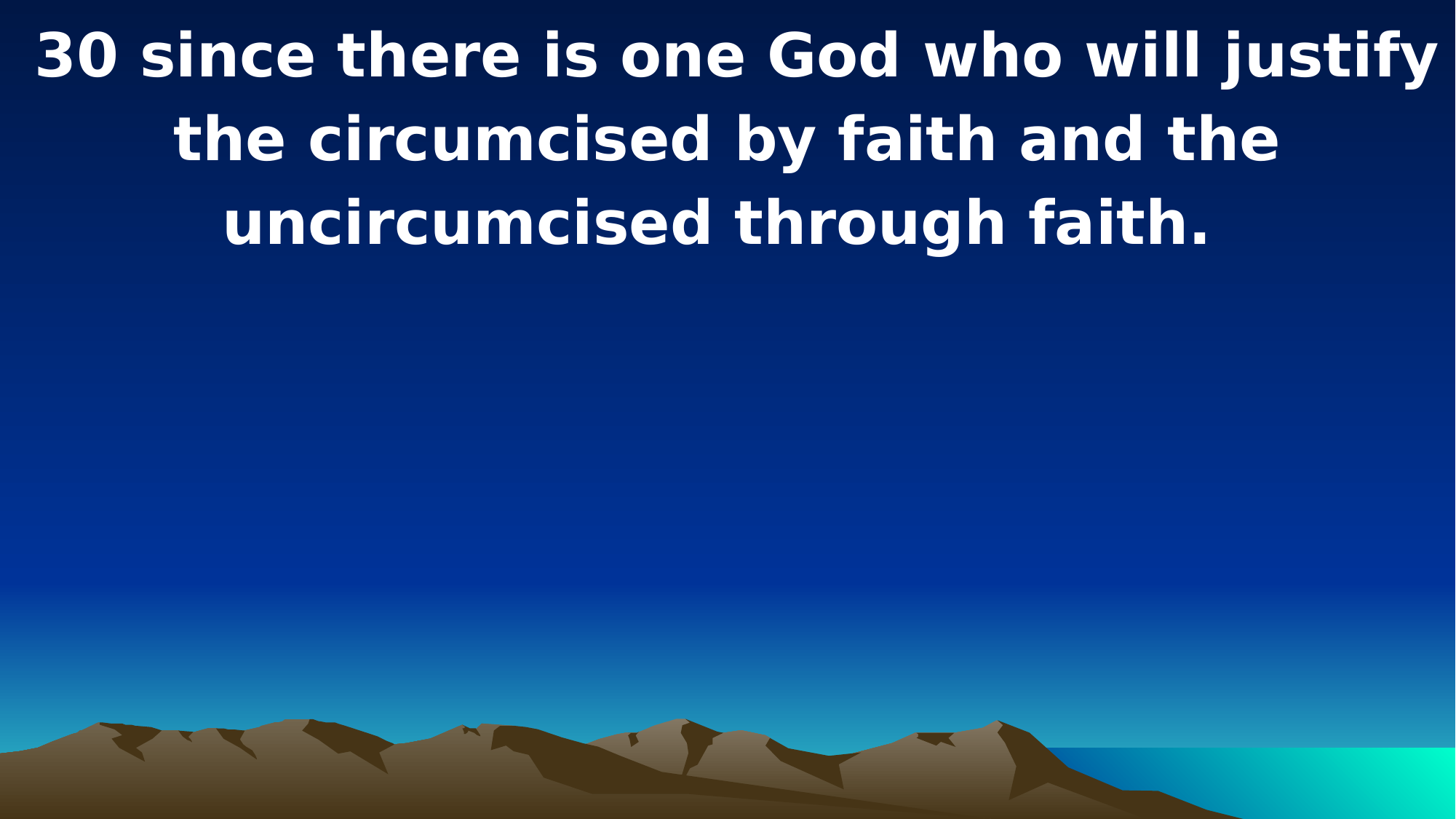

30 since there is one God who will justify the circumcised by faith and the uncircumcised through faith.